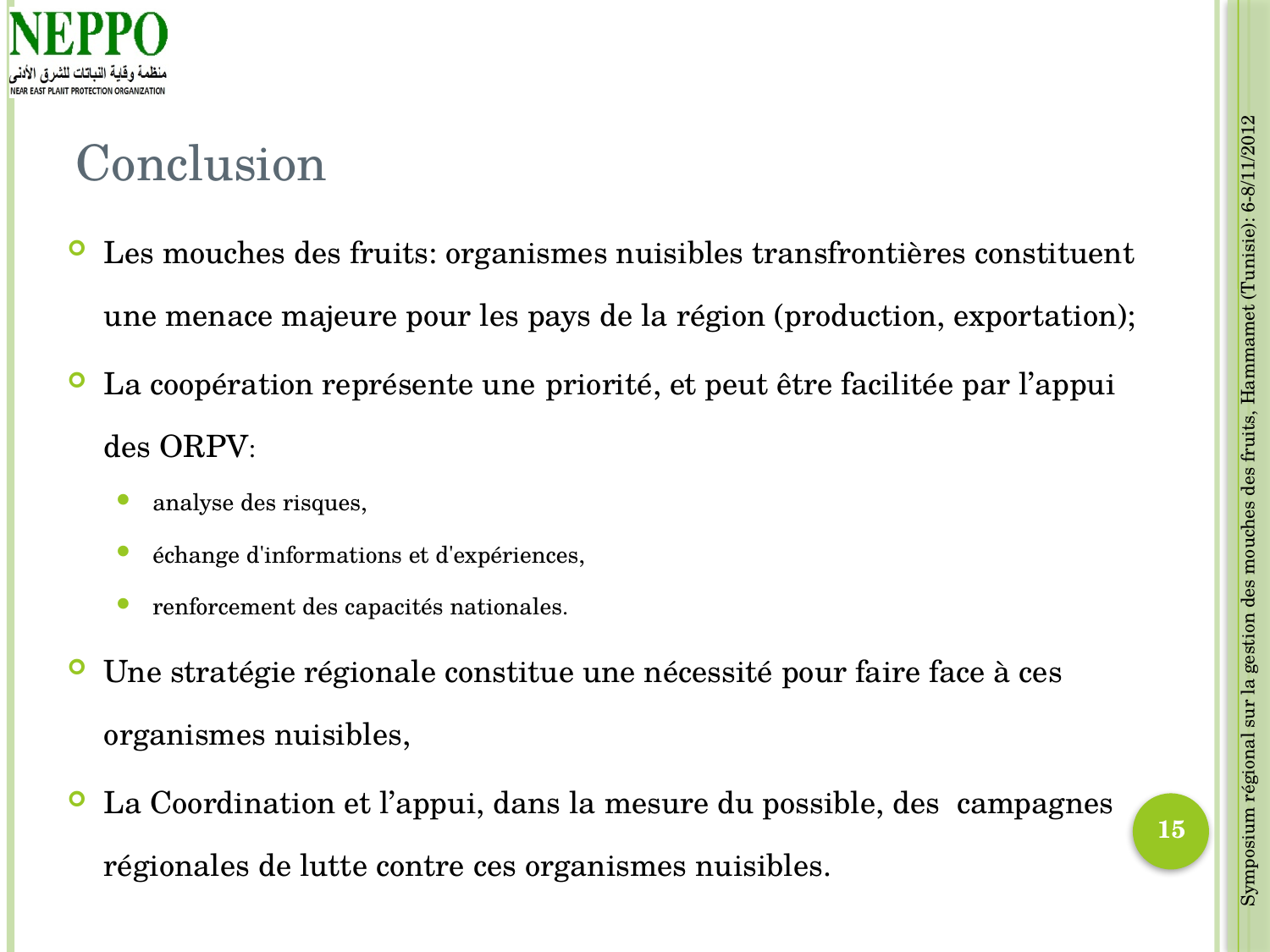

# Conclusion
Les mouches des fruits: organismes nuisibles transfrontières constituent une menace majeure pour les pays de la région (production, exportation);
La coopération représente une priorité, et peut être facilitée par l’appui des ORPV:
analyse des risques,
échange d'informations et d'expériences,
renforcement des capacités nationales.
Une stratégie régionale constitue une nécessité pour faire face à ces organismes nuisibles,
La Coordination et l’appui, dans la mesure du possible, des  campagnes régionales de lutte contre ces organismes nuisibles.
15